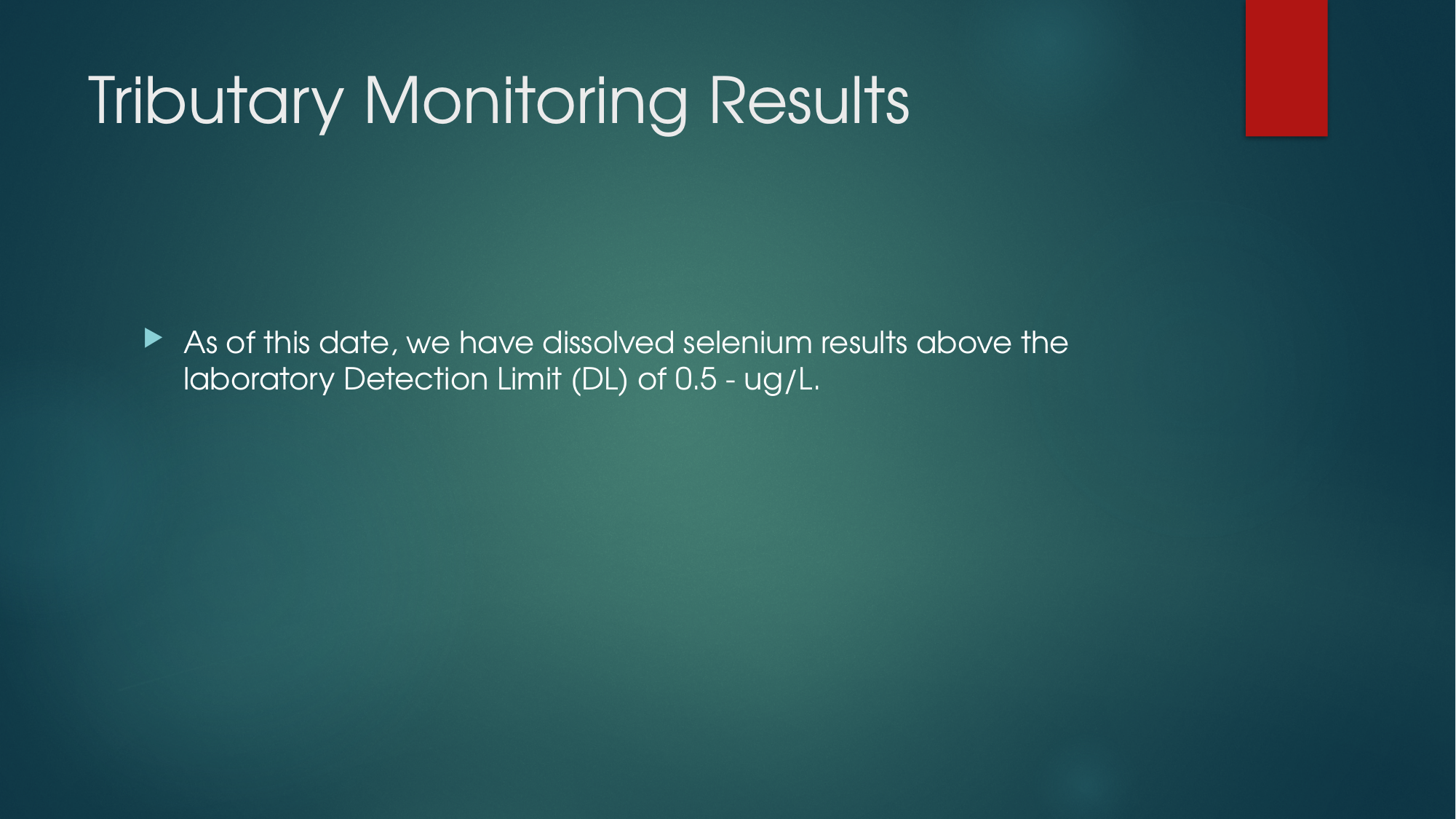

# Tributary Monitoring Results
As of this date, we have dissolved selenium results above the laboratory Detection Limit (DL) of 0.5 - ug/L.